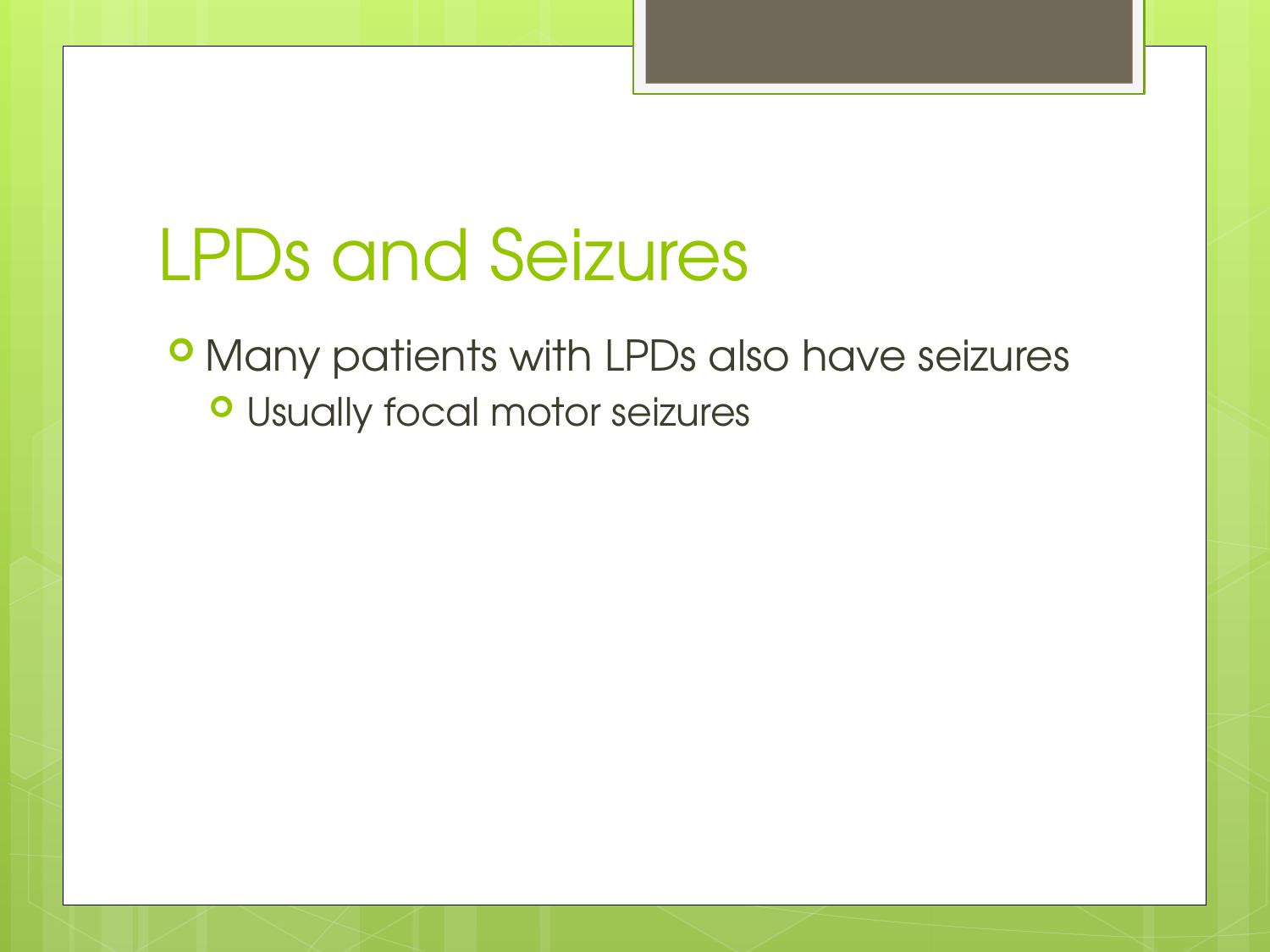

# LPDs and Seizures
Many patients with LPDs also have seizures
Usually focal motor seizures